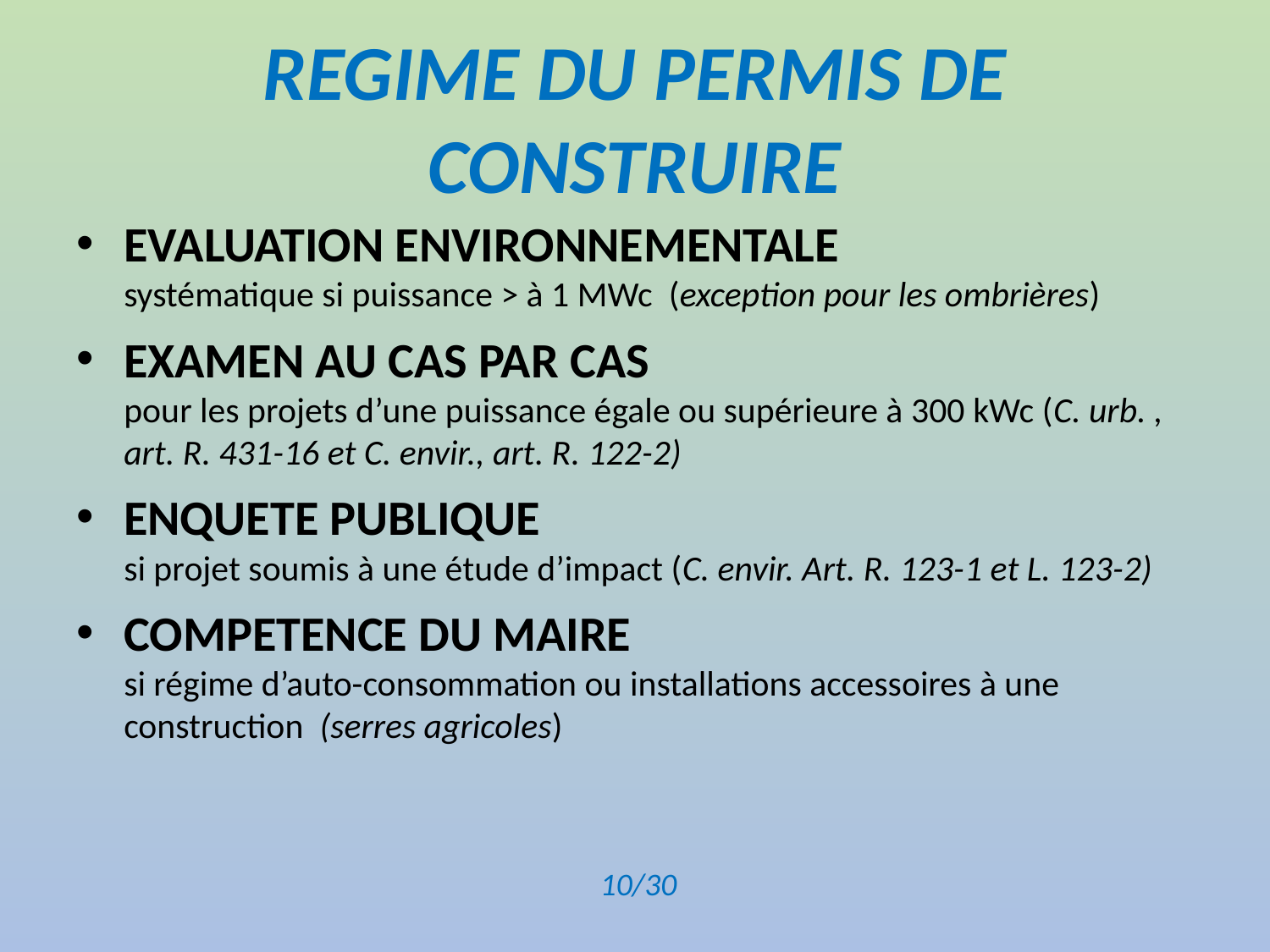

# REGIME DU PERMIS DE CONSTRUIRE
EVALUATION ENVIRONNEMENTALE
systématique si puissance > à 1 MWc  (exception pour les ombrières)
EXAMEN AU CAS PAR CAS
pour les projets d’une puissance égale ou supérieure à 300 kWc (C. urb. , art. R. 431-16 et C. envir., art. R. 122-2)
ENQUETE PUBLIQUE
si projet soumis à une étude d’impact (C. envir. Art. R. 123-1 et L. 123-2)
COMPETENCE DU MAIRE
si régime d’auto-consommation ou installations accessoires à une construction  (serres agricoles)

 10/30